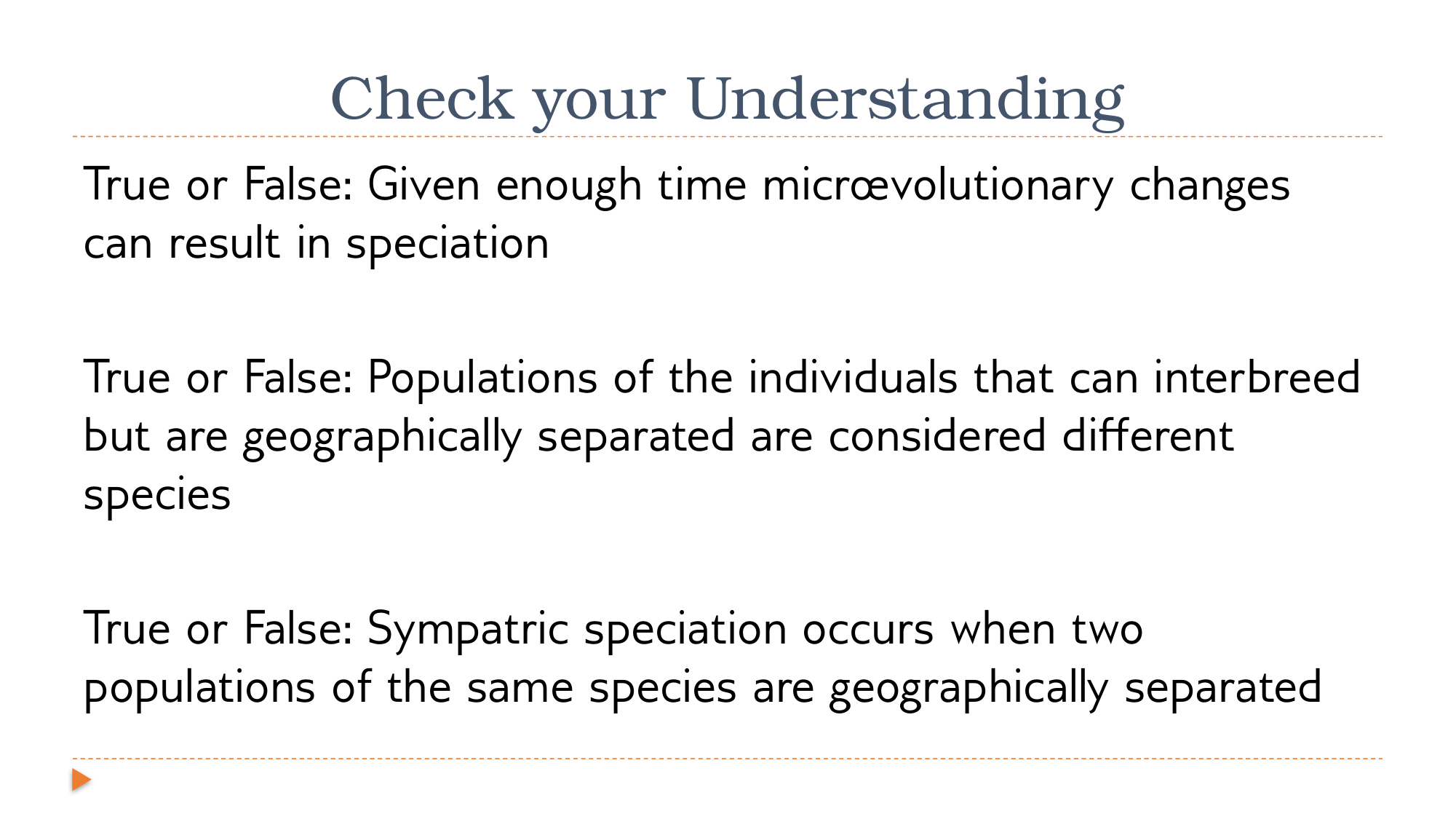

# Check your Understanding
True or False: Given enough time microevolutionary changes can result in speciation

True or False: Populations of the individuals that can interbreed but are geographically separated are considered different species

True or False: Sympatric speciation occurs when two populations of the same species are geographically separated